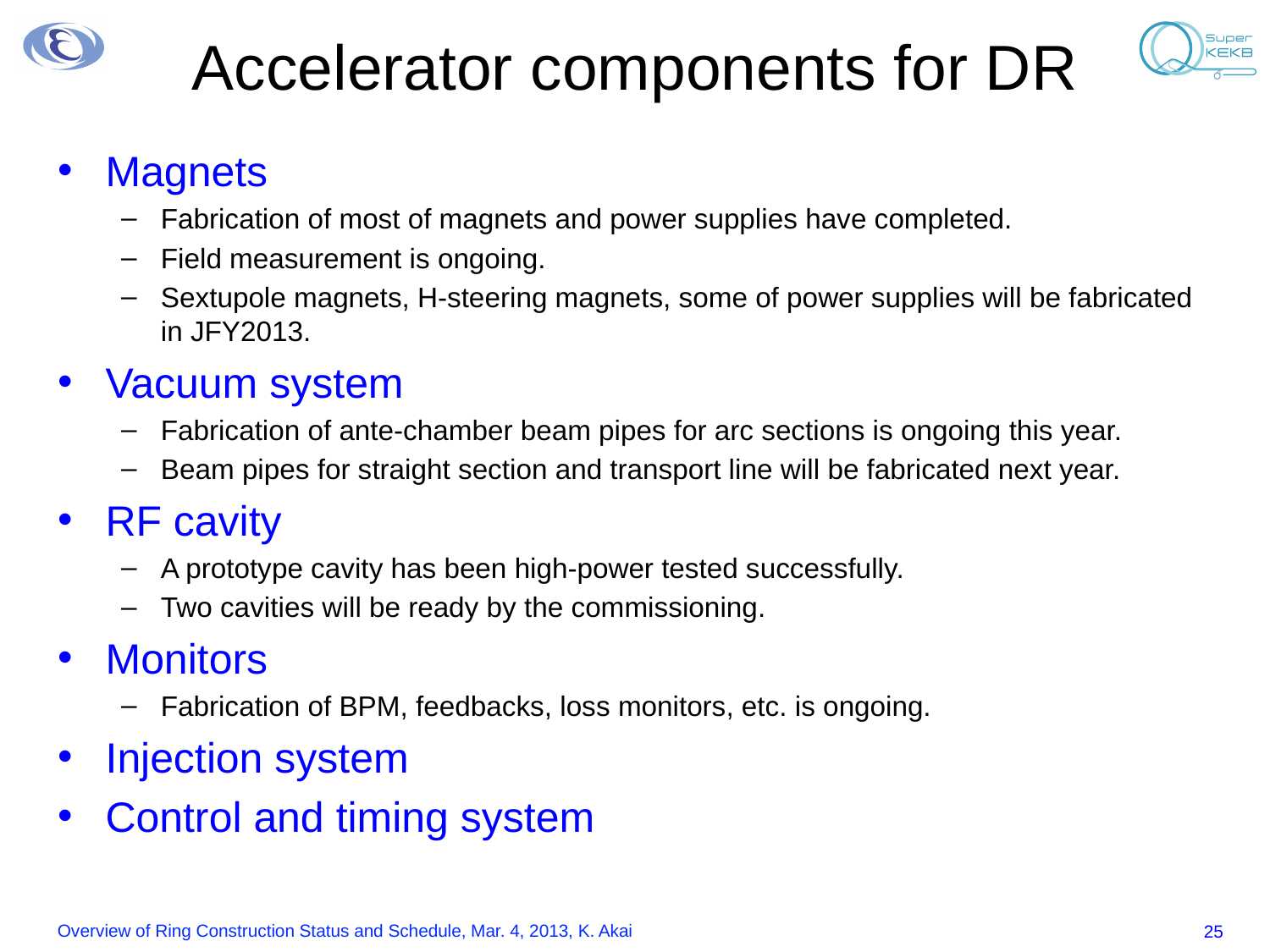

# Accelerator components for DR
Magnets
Fabrication of most of magnets and power supplies have completed.
Field measurement is ongoing.
Sextupole magnets, H-steering magnets, some of power supplies will be fabricated in JFY2013.
Vacuum system
Fabrication of ante-chamber beam pipes for arc sections is ongoing this year.
Beam pipes for straight section and transport line will be fabricated next year.
RF cavity
A prototype cavity has been high-power tested successfully.
Two cavities will be ready by the commissioning.
Monitors
Fabrication of BPM, feedbacks, loss monitors, etc. is ongoing.
Injection system
Control and timing system
Overview of Ring Construction Status and Schedule, Mar. 4, 2013, K. Akai
25